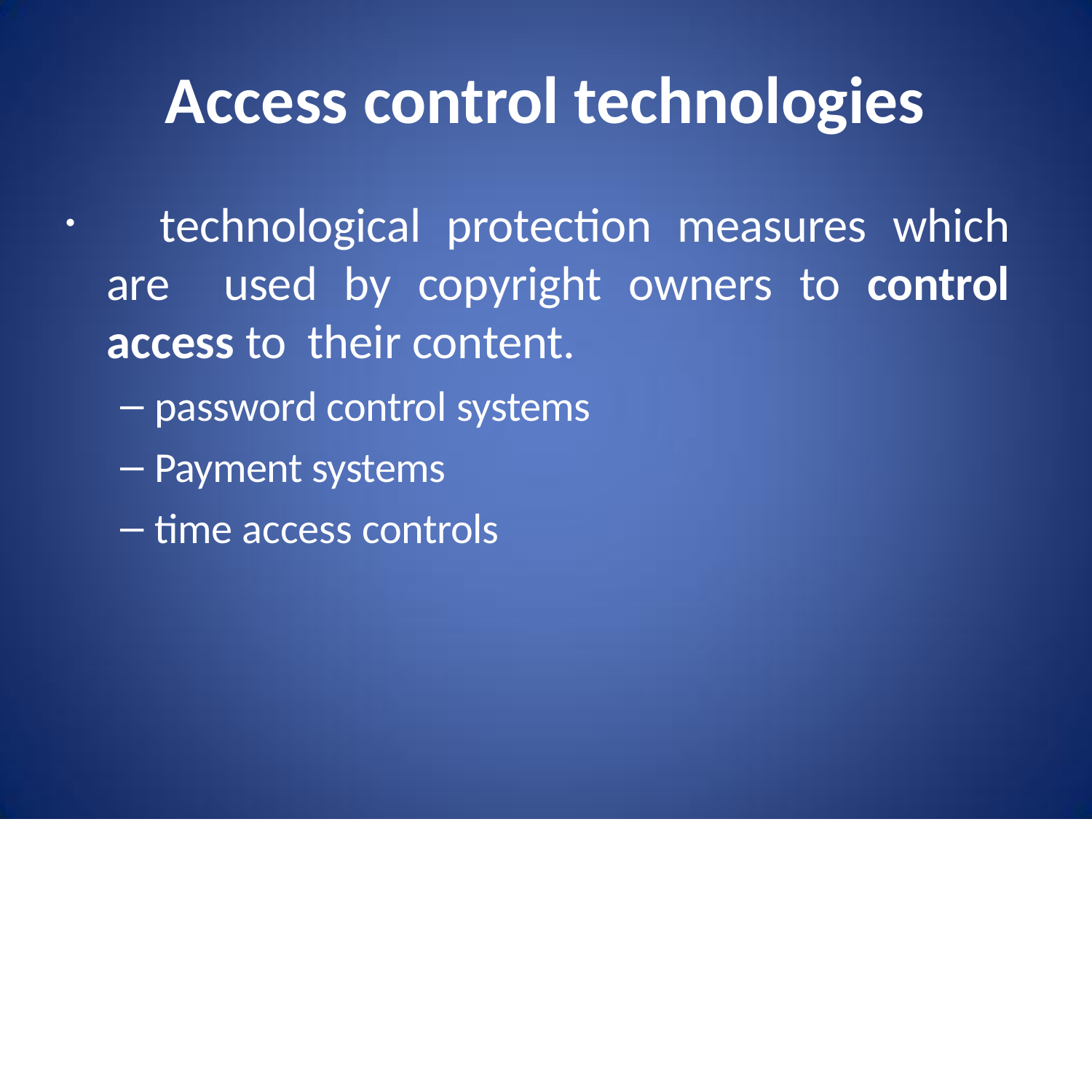

# Access control technologies
	technological protection measures which are  used by copyright owners to control access to  their content.
password control systems
Payment systems
time access controls